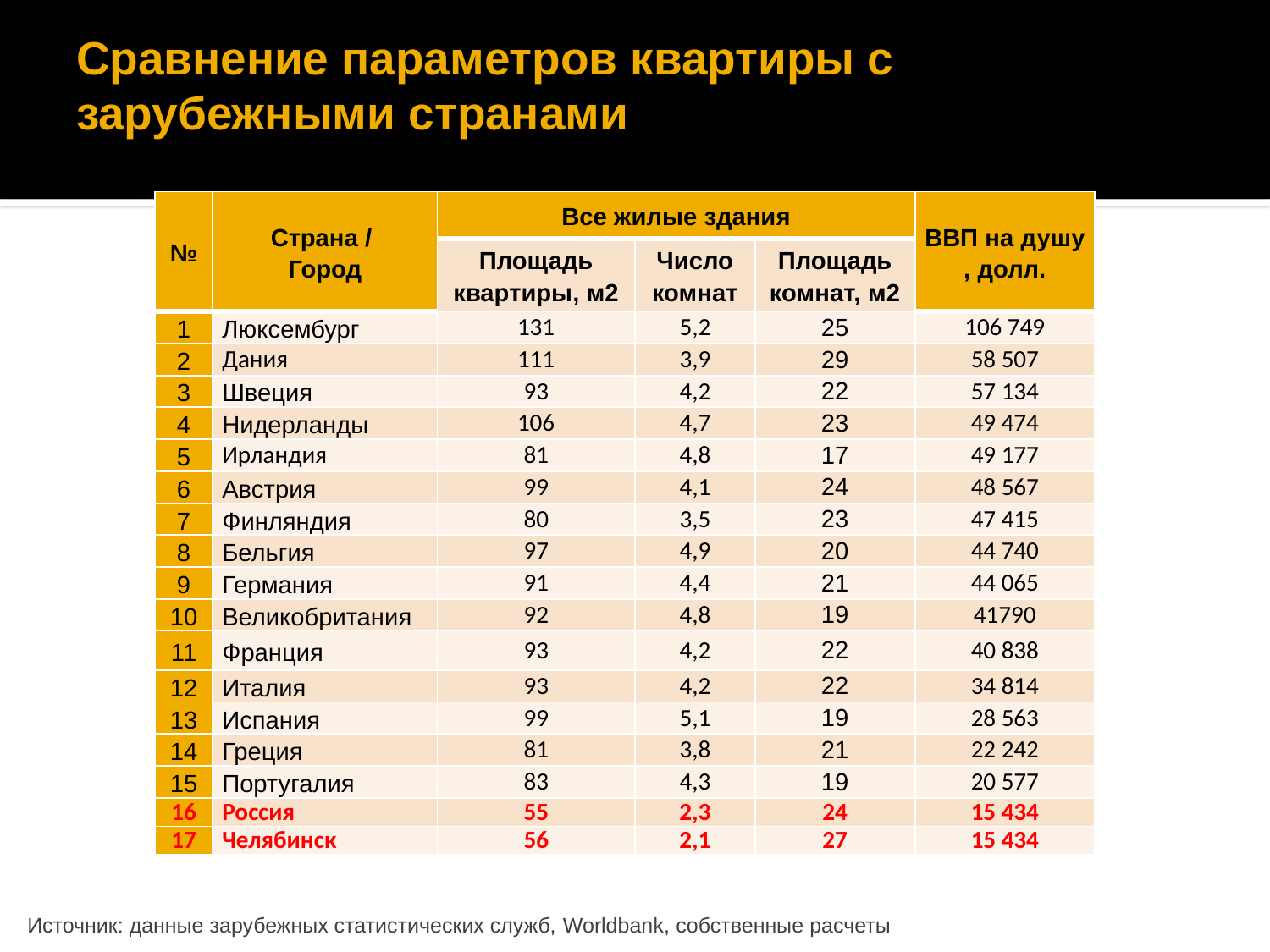

# Сравнение параметров квартиры с зарубежными странами
| № | Страна / Город | Все жилые здания |  |  | ВВП на душу , долл. |
| --- | --- | --- | --- | --- | --- |
|  |  | Площадь квартиры, м2 | Число комнат | Площадь комнат, м2 |  |
| 1 | Люксембург | 131 | 5,2 | 25 | 106 749 |
| 2 | Дания | 111 | 3,9 | 29 | 58 507 |
| 3 | Швеция | 93 | 4,2 | 22 | 57 134 |
| 4 | Нидерланды | 106 | 4,7 | 23 | 49 474 |
| 5 | Ирландия | 81 | 4,8 | 17 | 49 177 |
| 6 | Австрия | 99 | 4,1 | 24 | 48 567 |
| 7 | Финляндия | 80 | 3,5 | 23 | 47 415 |
| 8 | Бельгия | 97 | 4,9 | 20 | 44 740 |
| 9 | Германия | 91 | 4,4 | 21 | 44 065 |
| 10 | Великобритания | 92 | 4,8 | 19 | 41790 |
| 11 | Франция | 93 | 4,2 | 22 | 40 838 |
| 12 | Италия | 93 | 4,2 | 22 | 34 814 |
| 13 | Испания | 99 | 5,1 | 19 | 28 563 |
| 14 | Греция | 81 | 3,8 | 21 | 22 242 |
| 15 | Португалия | 83 | 4,3 | 19 | 20 577 |
| 16 | Россия | 55 | 2,3 | 24 | 15 434 |
| 17 | Челябинск | 56 | 2,1 | 27 | 15 434 |
Источник: данные зарубежных статистических служб, Worldbank, собственные расчеты